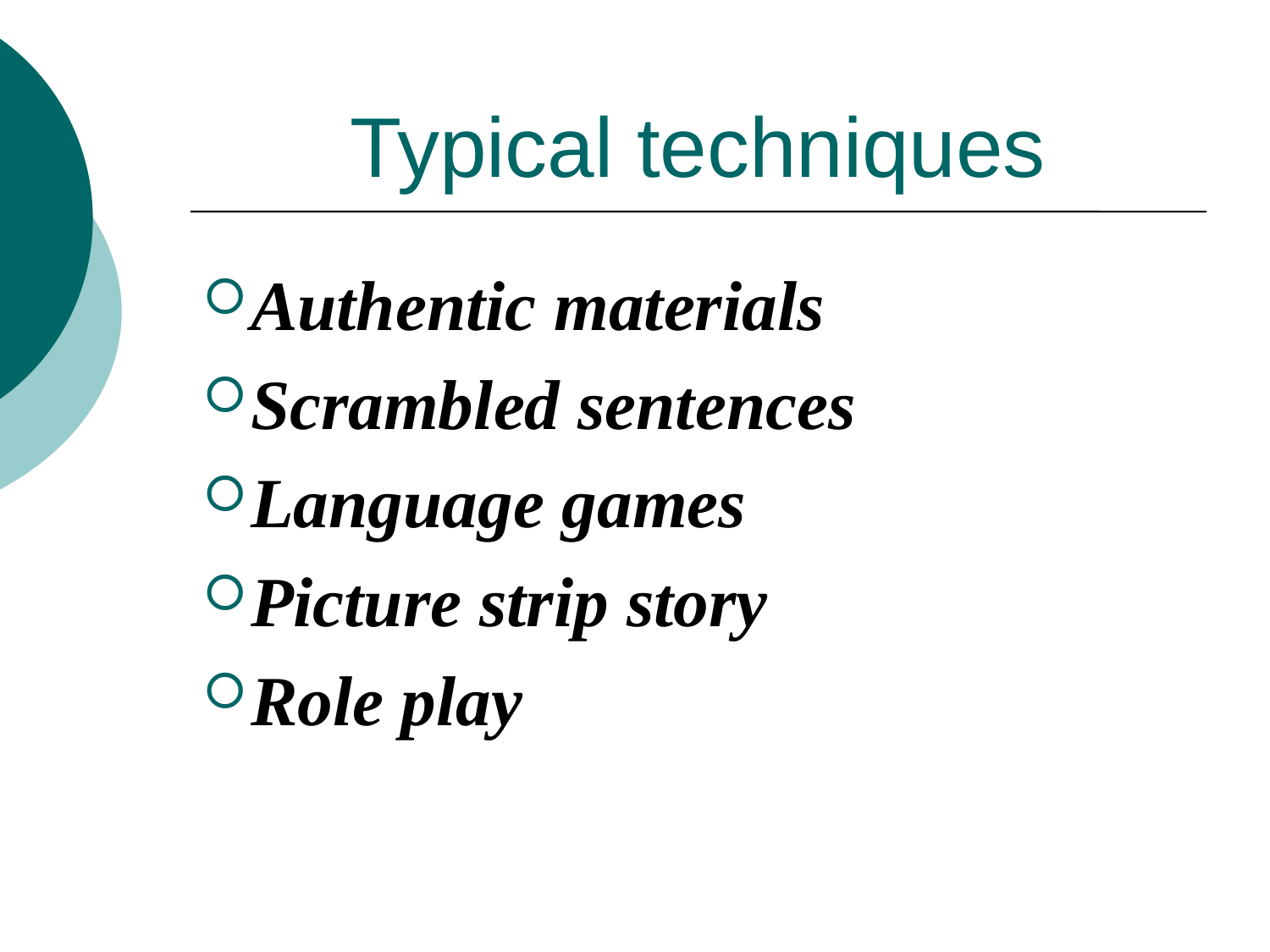

# Typical techniques
Authentic materials
Scrambled sentences
Language games
Picture strip story
Role play